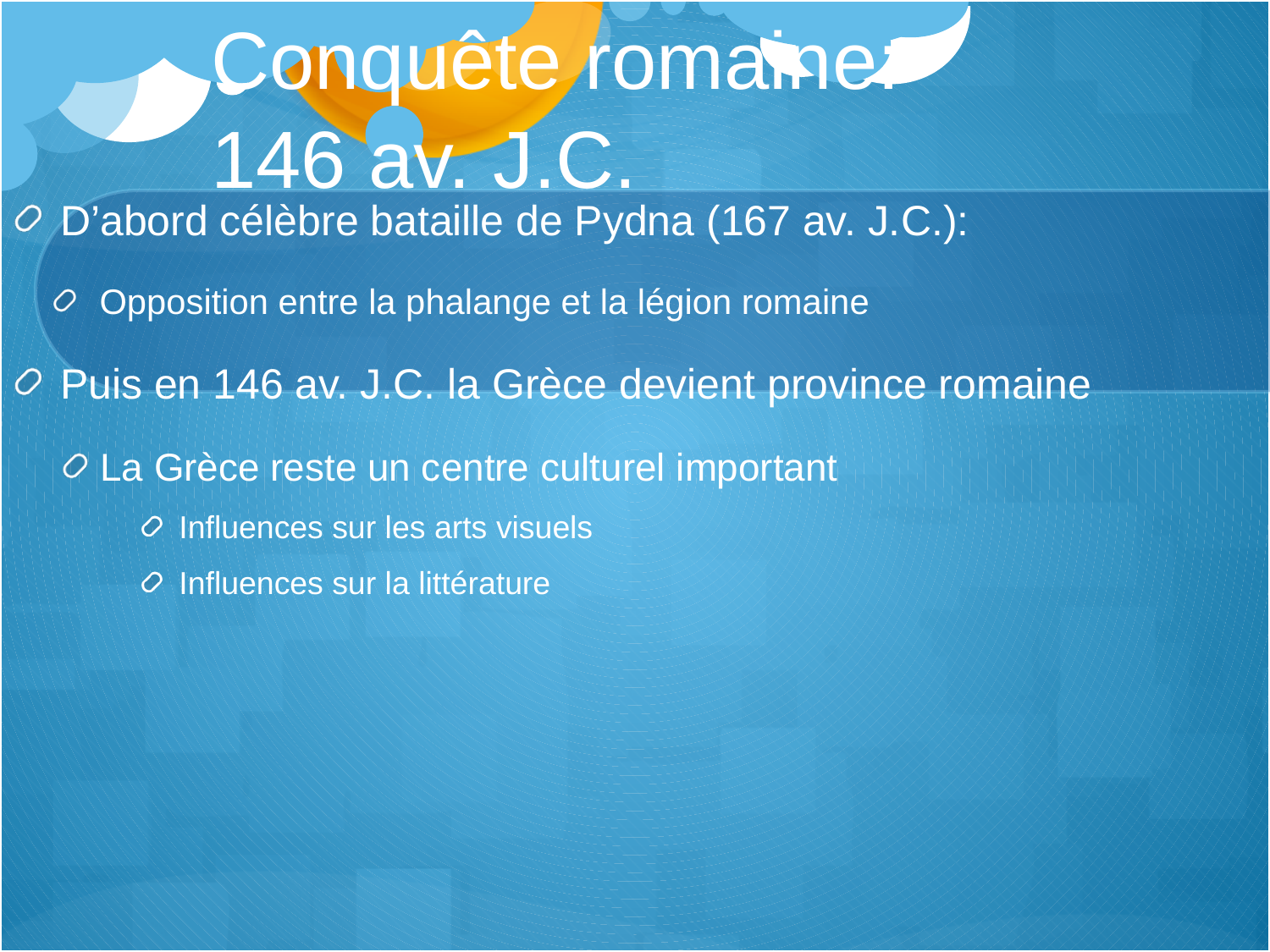

# Conquête romaine: 146 av. J.C.
D’abord célèbre bataille de Pydna (167 av. J.C.):
Opposition entre la phalange et la légion romaine
Puis en 146 av. J.C. la Grèce devient province romaine
La Grèce reste un centre culturel important
Influences sur les arts visuels
Influences sur la littérature